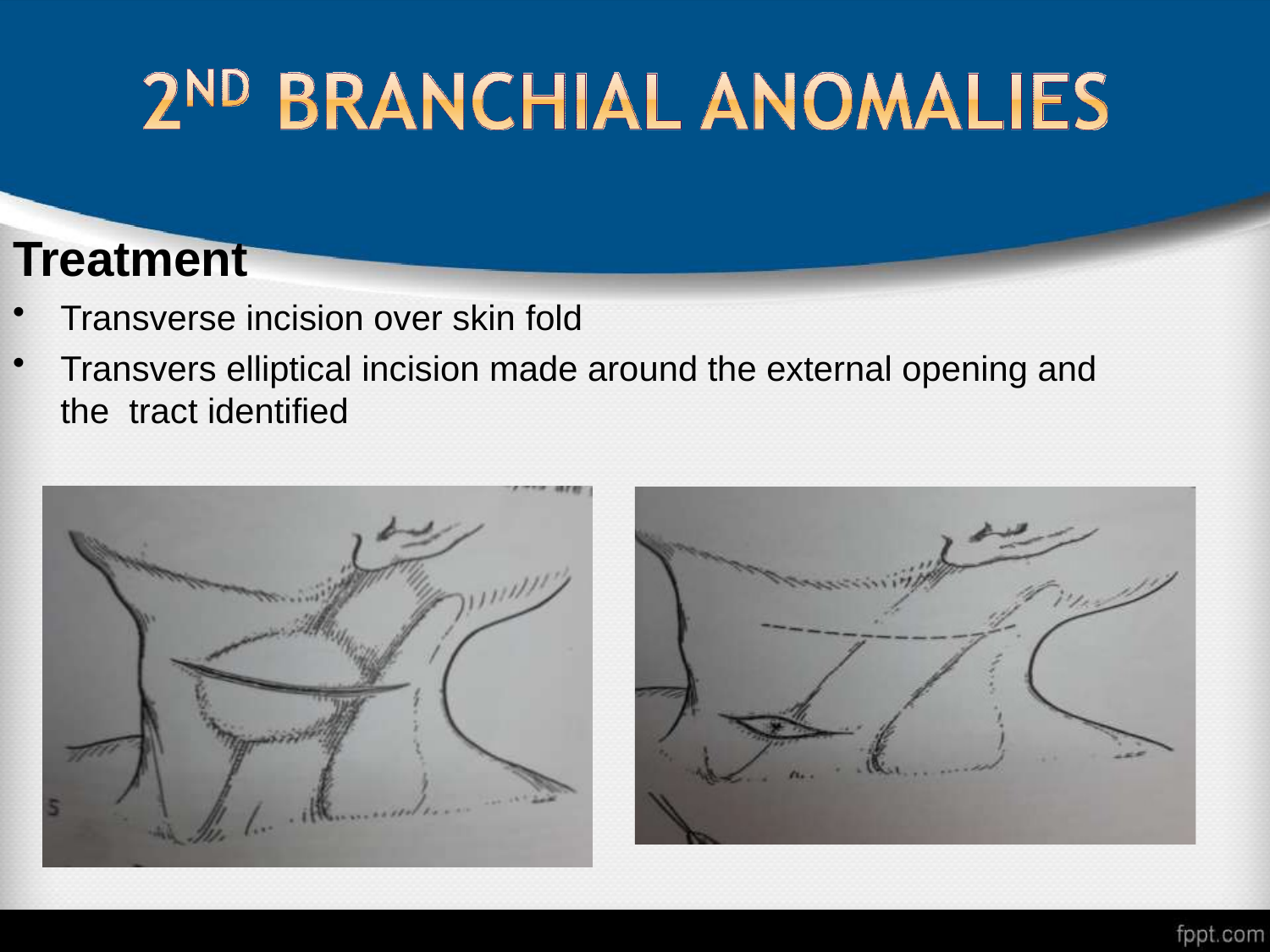

# Treatment
Transverse incision over skin fold
Transvers elliptical incision made around the external opening and the  tract identified